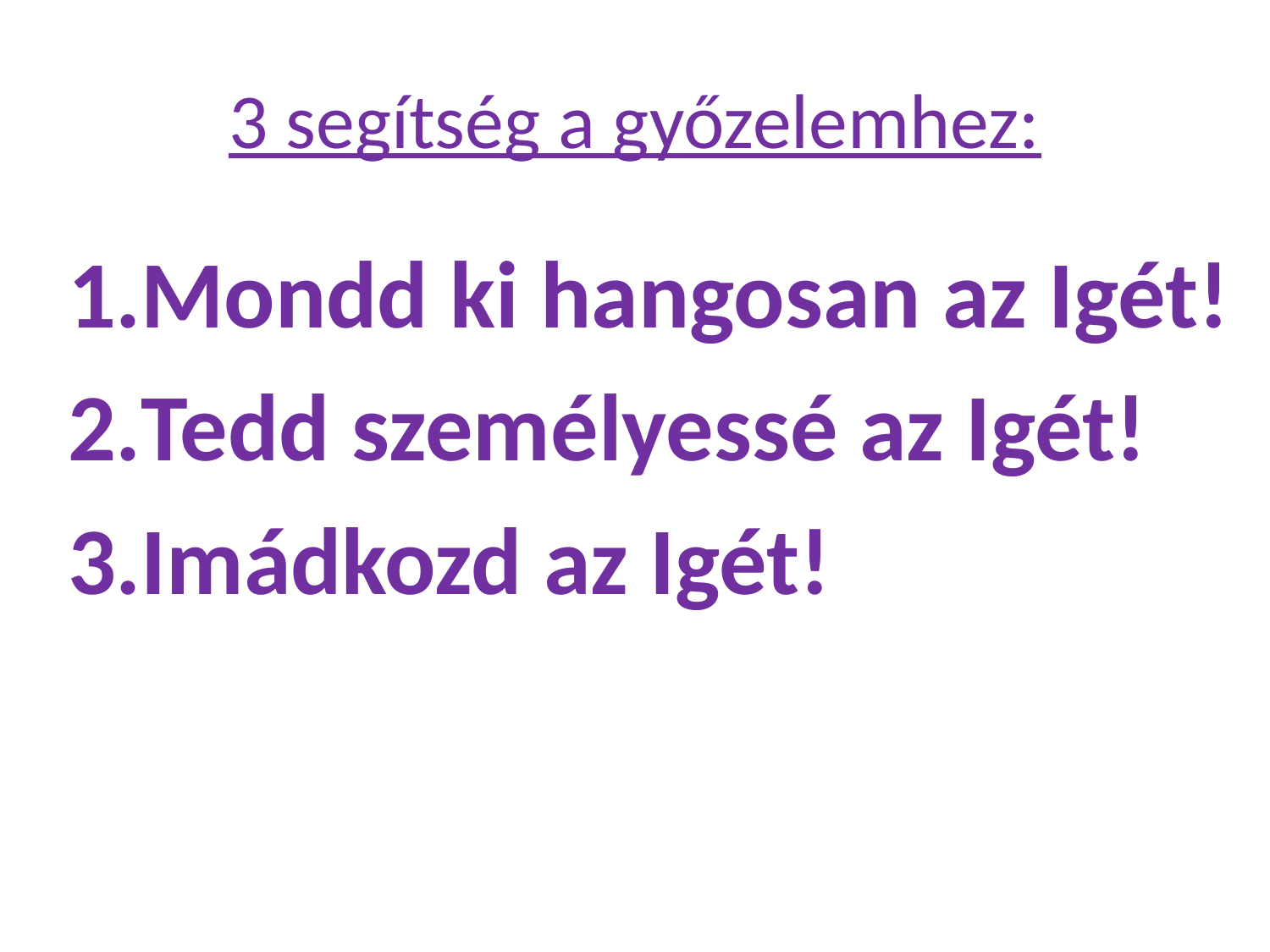

# 3 segítség a győzelemhez:
Mondd ki hangosan az Igét!
Tedd személyessé az Igét!
Imádkozd az Igét!